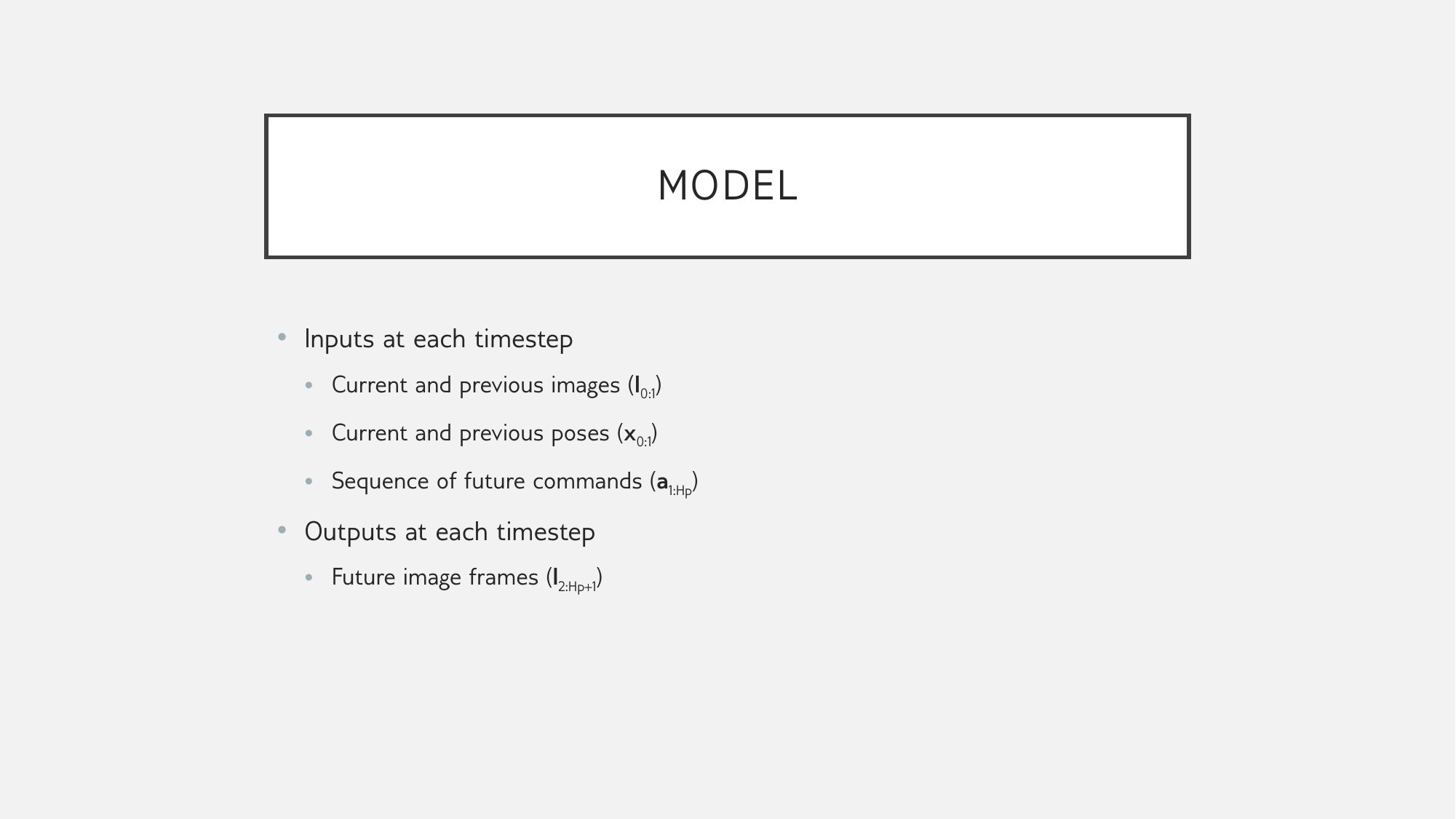

# Model
Inputs at each timestep
Current and previous images (I0:1)
Current and previous poses (x0:1)
Sequence of future commands (a1:Hp)
Outputs at each timestep
Future image frames (I2:Hp+1)